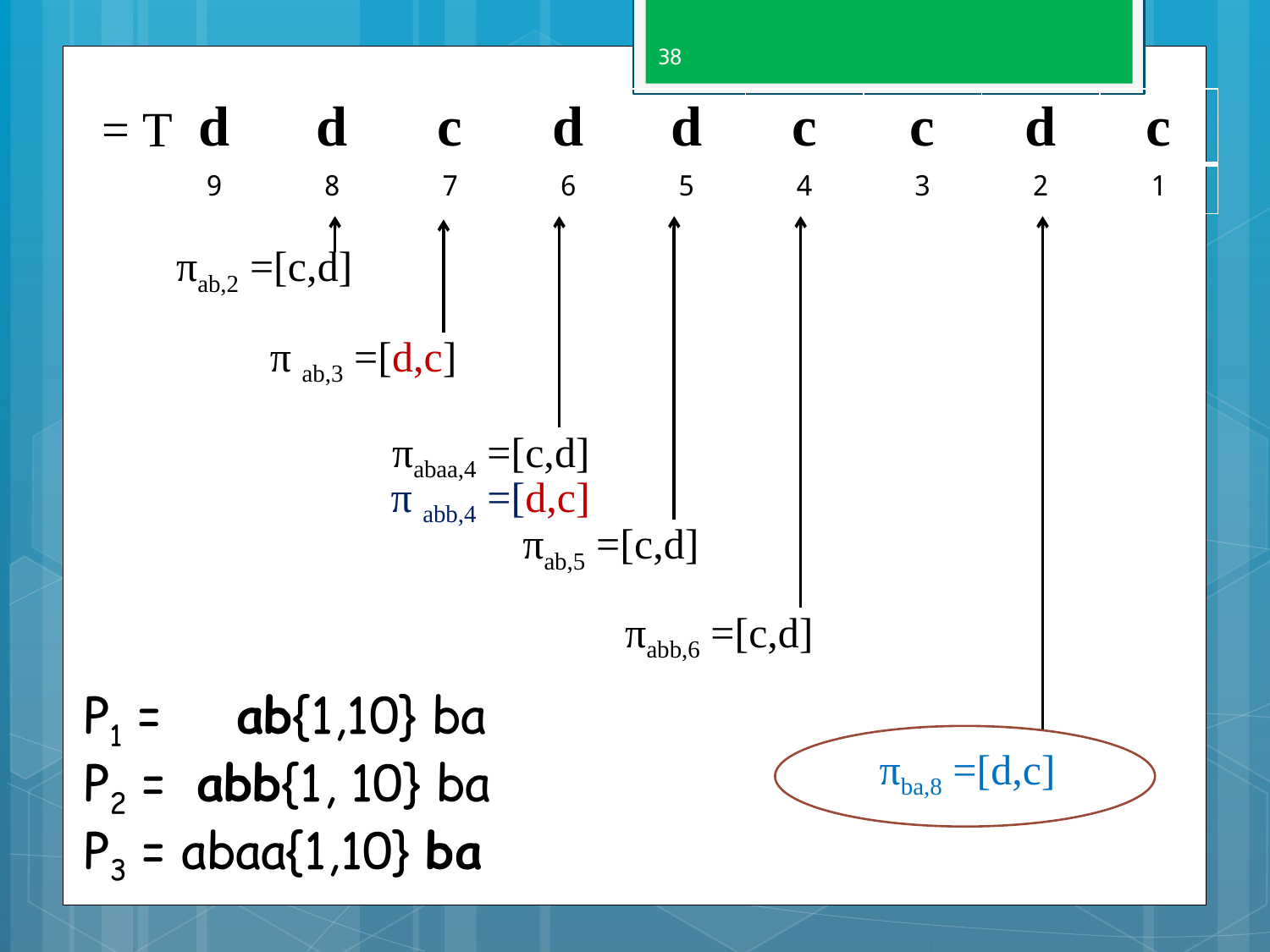

38
| d | d | c | d | d | c | c | d | c |
| --- | --- | --- | --- | --- | --- | --- | --- | --- |
| 9 | 8 | 7 | 6 | 5 | 4 | 3 | 2 | 1 |
T =
πab,2 =[c,d]
πabaa,4 =[c,d]
π abb,4 =[d,c]
πab,5 =[c,d]
πabb,6 =[c,d]

πba,8 =[d,c]
π ab,3 =[d,c]
P1 =     ab{1,10} ba
P2 =  abb{1, 10} ba
P3 = abaa{1,10} ba